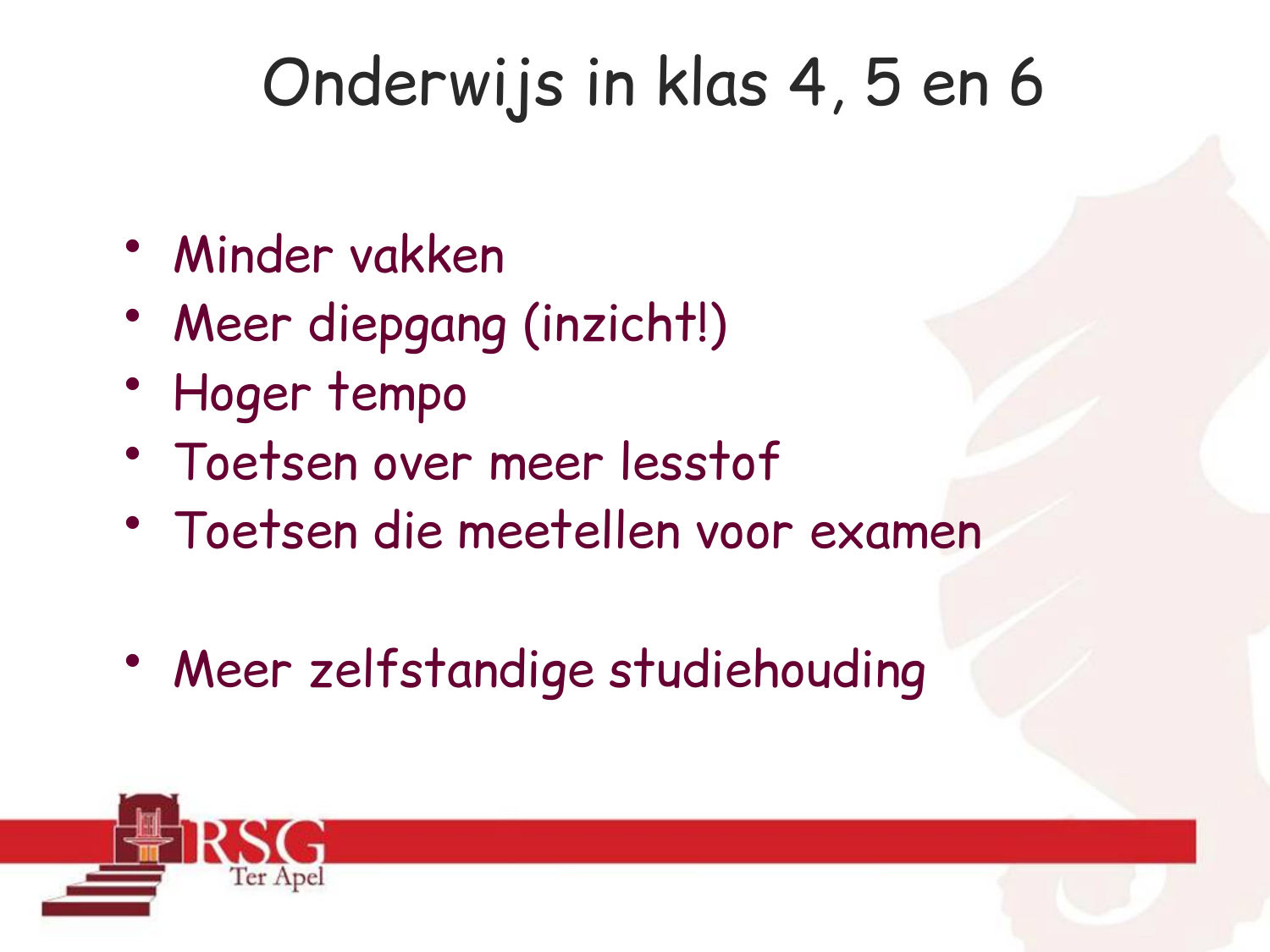

# Onderwijs in klas 4, 5 en 6
Minder vakken
Meer diepgang (inzicht!)
Hoger tempo
Toetsen over meer lesstof
Toetsen die meetellen voor examen

Meer zelfstandige studiehouding